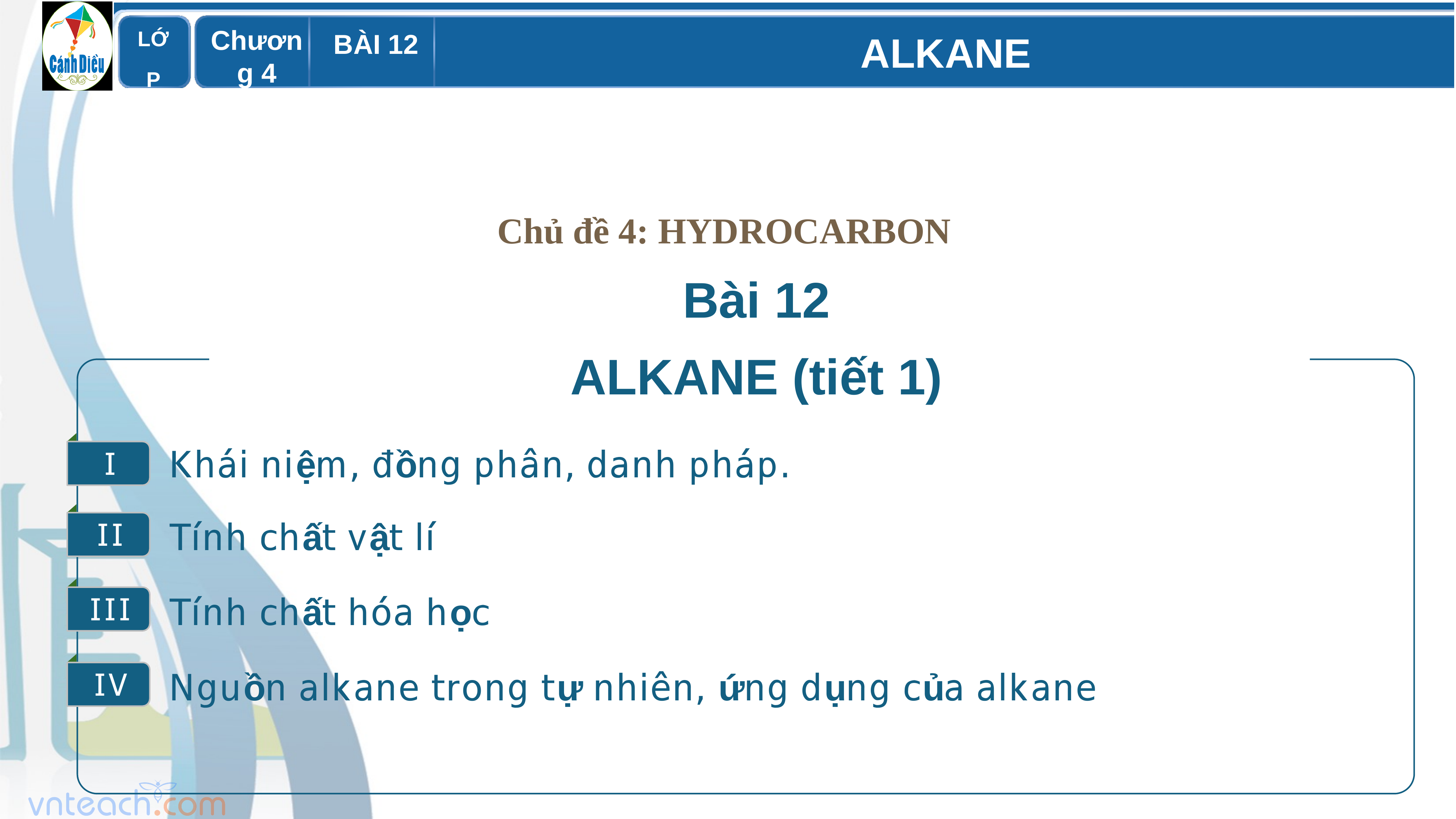

Chủ đề 4: HYDROCARBON
Bài 12
ALKANE (tiết 1)

I
Khái niệm, đồng phân, danh pháp.

II
Tính chất vật lí

III
Tính chất hóa học

IV
Nguồn alkane trong tự nhiên, ứng dụng của alkane